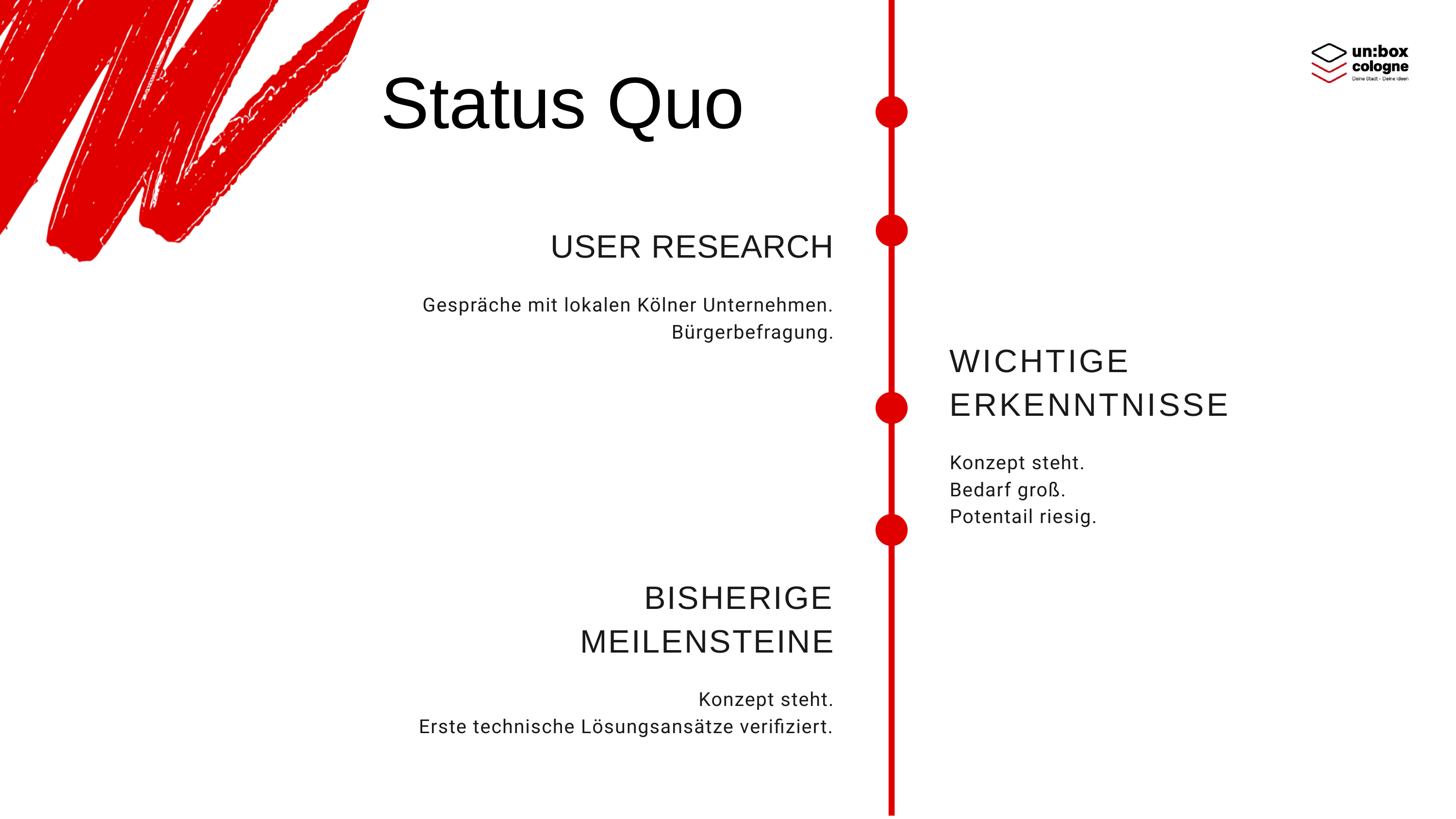

Status Quo

USER RESEARCH
Gespräche mit lokalen Kölner Unternehmen.
Bürgerbefragung.

WICHTIGE ERKENNTNISSE
Konzept steht.
Bedarf groß.
Potentail riesig.

BISHERIGE MEILENSTEINE
Konzept steht.
Erste technische Lösungsansätze verifiziert.
2